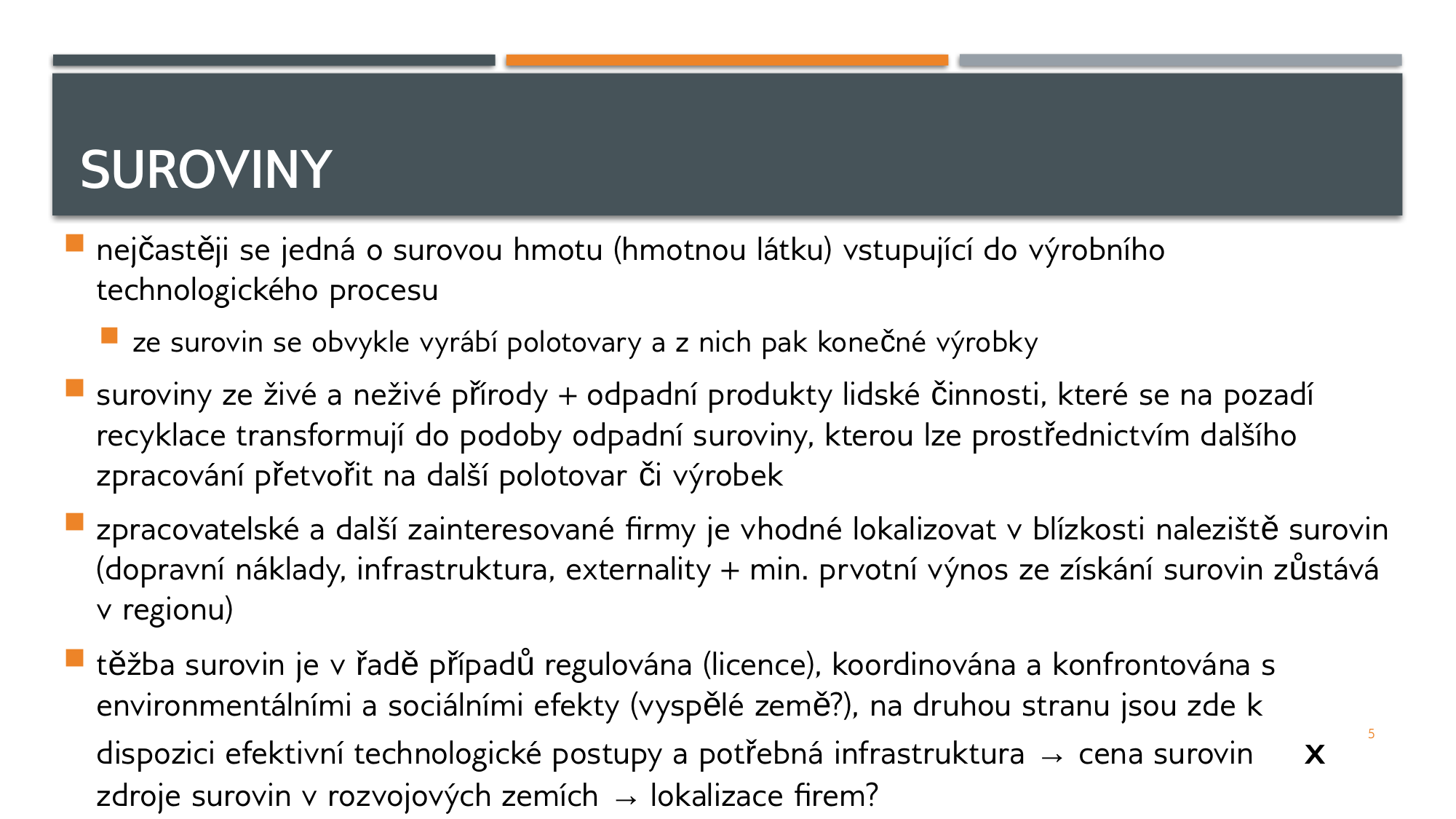

# suroviny
nejčastěji se jedná o surovou hmotu (hmotnou látku) vstupující do výrobního technologického procesu
ze surovin se obvykle vyrábí polotovary a z nich pak konečné výrobky
suroviny ze živé a neživé přírody + odpadní produkty lidské činnosti, které se na pozadí recyklace transformují do podoby odpadní suroviny, kterou lze prostřednictvím dalšího zpracování přetvořit na další polotovar či výrobek
zpracovatelské a další zainteresované firmy je vhodné lokalizovat v blízkosti naleziště surovin (dopravní náklady, infrastruktura, externality + min. prvotní výnos ze získání surovin zůstává v regionu)
těžba surovin je v řadě případů regulována (licence), koordinována a konfrontována s environmentálními a sociálními efekty (vyspělé země?), na druhou stranu jsou zde k dispozici efektivní technologické postupy a potřebná infrastruktura → cena surovin     x   zdroje surovin v rozvojových zemích → lokalizace firem?
5